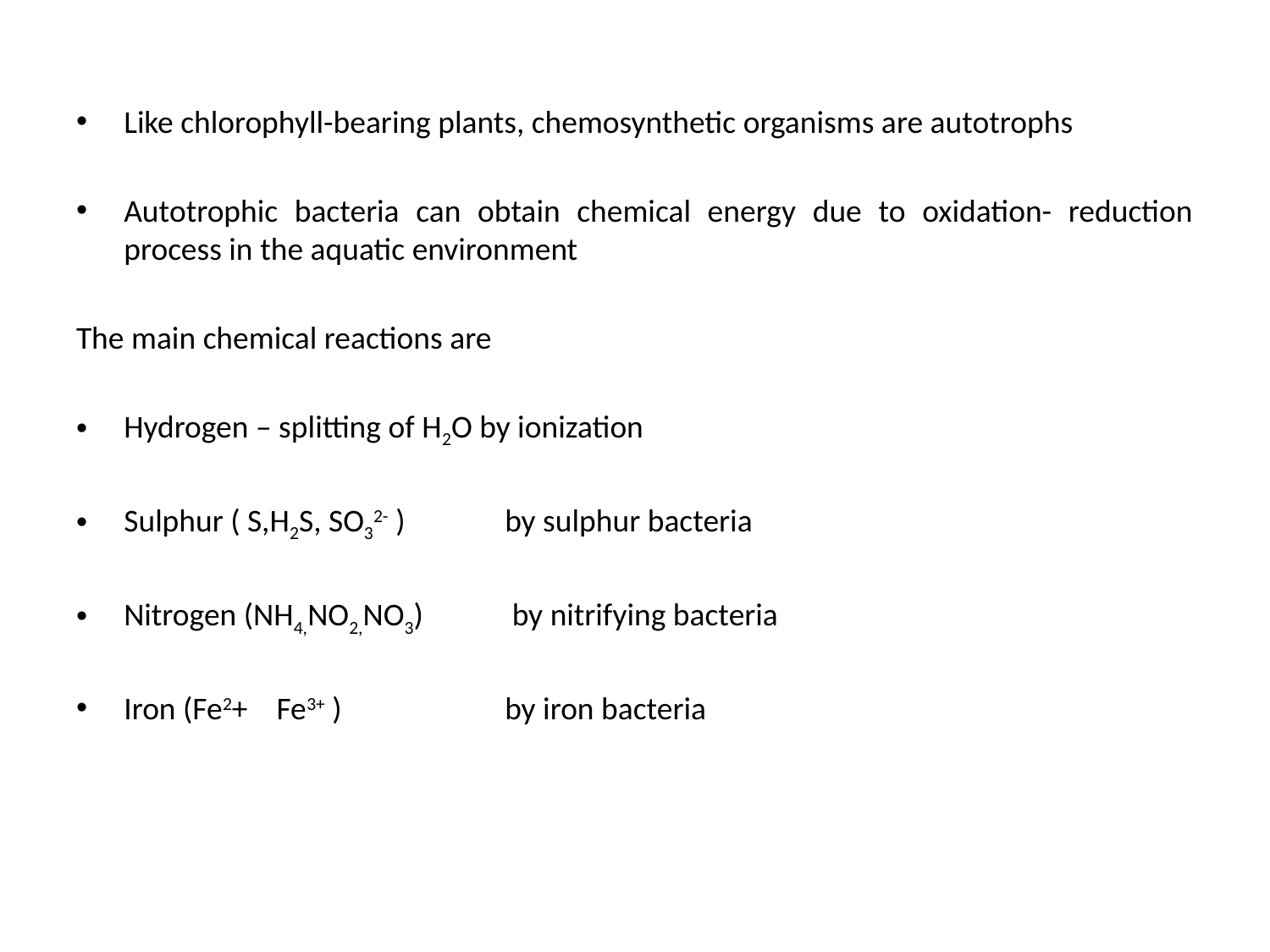

Like chlorophyll-bearing plants, chemosynthetic organisms are autotrophs

Autotrophic bacteria can obtain chemical energy due to oxidation- reduction process in the aquatic environment

The main chemical reactions are

Hydrogen – splitting of H2O by ionization

Sulphur ( S,H2S, SO32- )  	by sulphur bacteria

Nitrogen (NH4,NO2,NO3)  	 by nitrifying bacteria

Iron (Fe2+    Fe3+ ) 		by iron bacteria